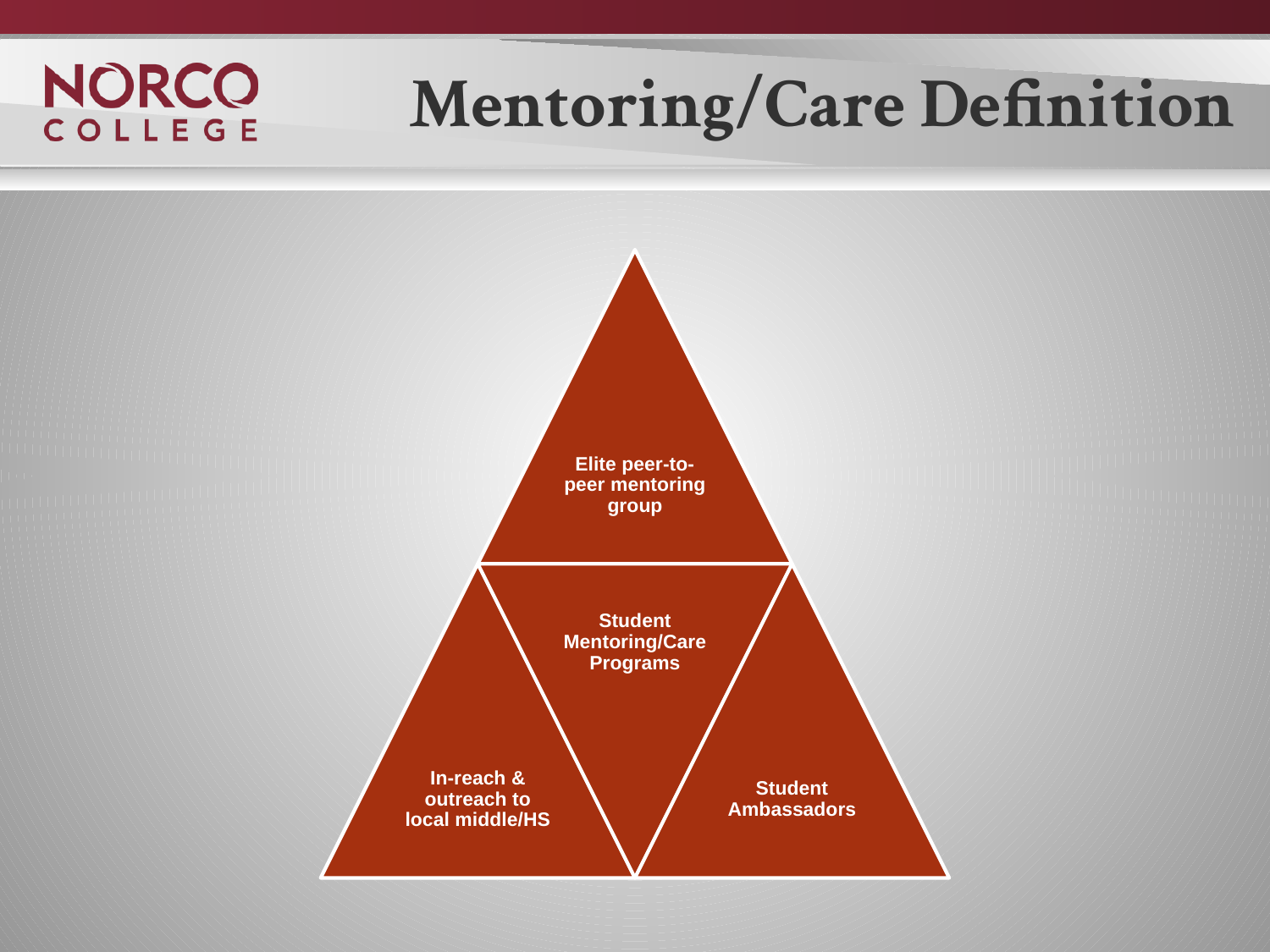

# Mentoring/Care Definition
Elite peer-to-peer mentoring group
In-reach & outreach to local middle/HS
Student Mentoring/Care Programs
Student Ambassadors